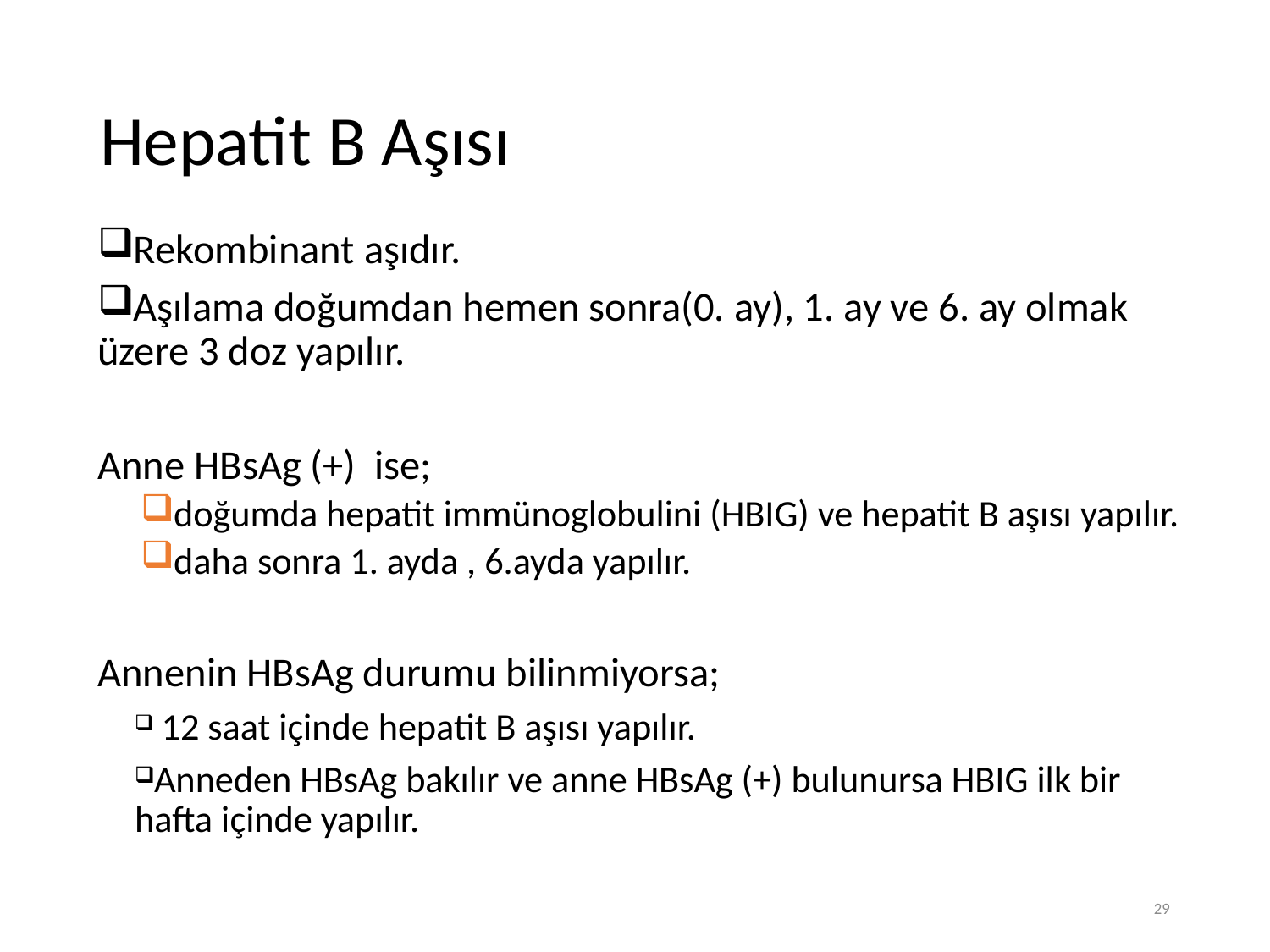

# Hepatit B Aşısı
Rekombinant aşıdır.
Aşılama doğumdan hemen sonra(0. ay), 1. ay ve 6. ay olmak üzere 3 doz yapılır.

Anne HBsAg (+)  ise;
doğumda hepatit immünoglobulini (HBIG) ve hepatit B aşısı yapılır.
daha sonra 1. ayda , 6.ayda yapılır.

Annenin HBsAg durumu bilinmiyorsa;
 12 saat içinde hepatit B aşısı yapılır.
Anneden HBsAg bakılır ve anne HBsAg (+) bulunursa HBIG ilk bir hafta içinde yapılır.

29